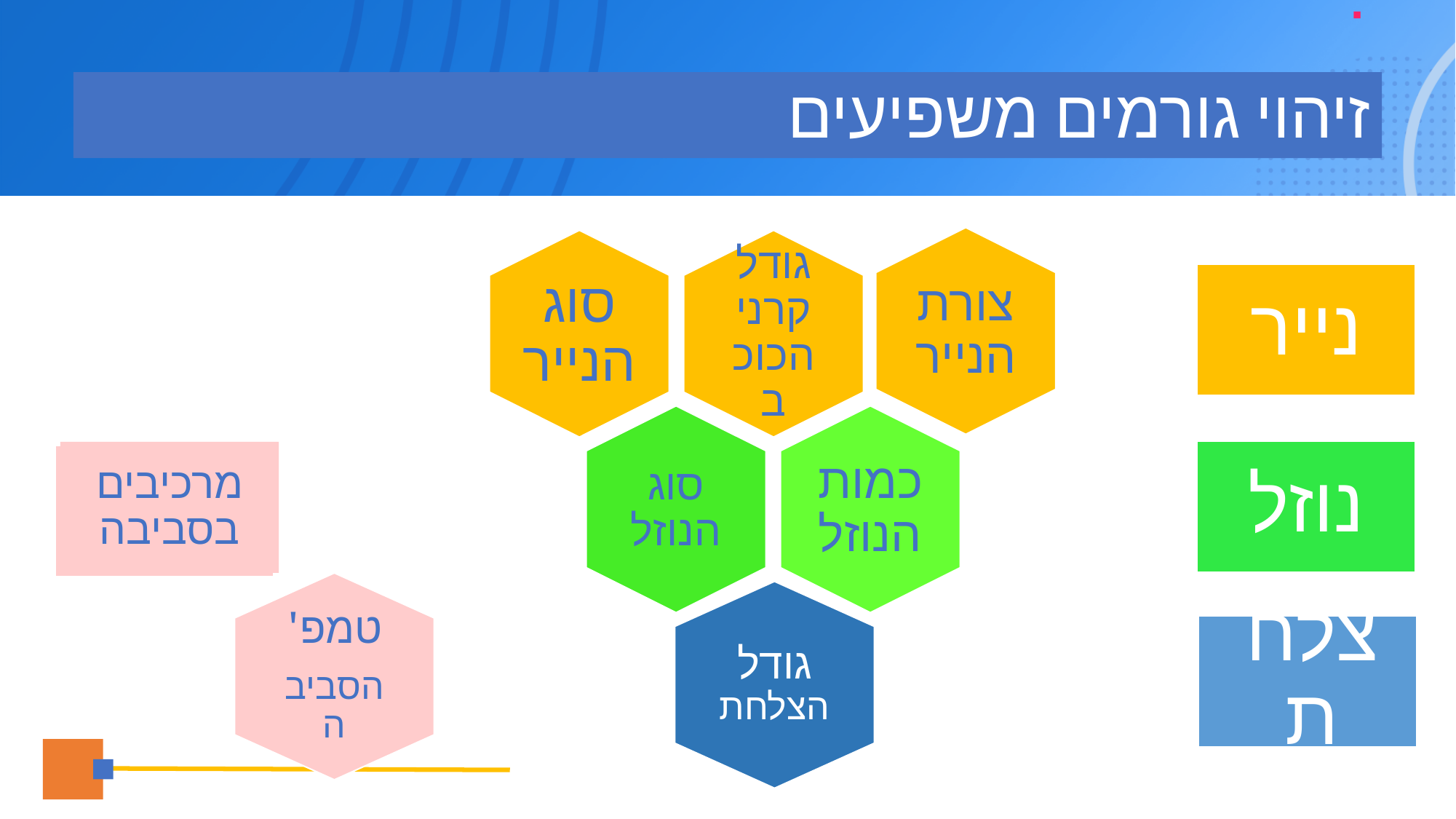

# זיהוי גורמים משפיעים
צורת הנייר
סוג הנייר
גודל קרני הכוכב

סוג הנוזל
כמות הנוזל

נייר

נוזל
מרכיבים בסביבה

טמפ'
הסביבה
גודל הצלחת
צלחת